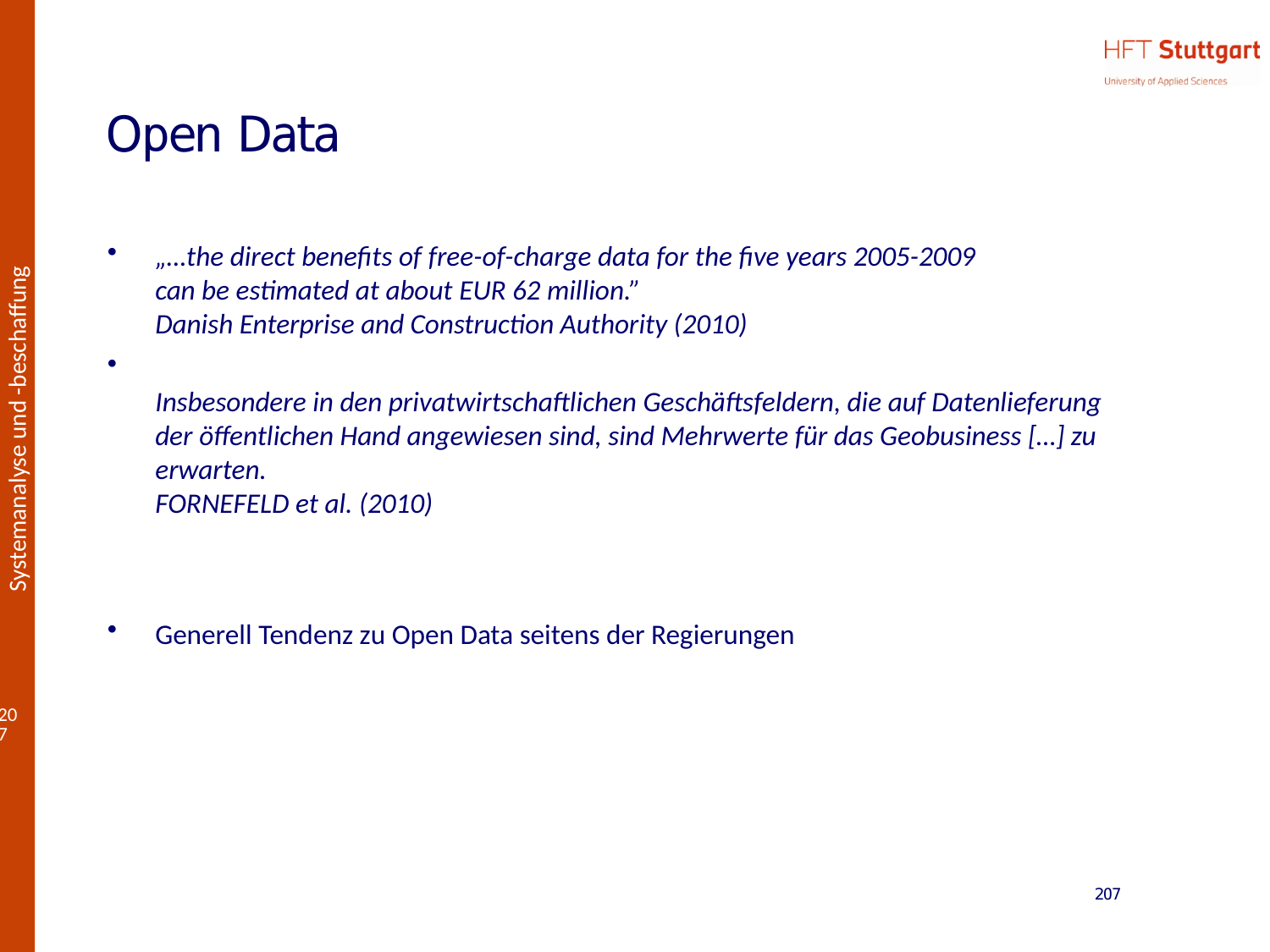

# Open Data
„…the direct benefits of free-of-charge data for the five years 2005-2009
can be estimated at about EUR 62 million.”
Danish Enterprise and Construction Authority (2010)
Insbesondere in den privatwirtschaftlichen Geschäftsfeldern, die auf Datenlieferung der öffentlichen Hand angewiesen sind, sind Mehrwerte für das Geobusiness […] zu erwarten.
Fornefeld et al. (2010)

Generell Tendenz zu Open Data seitens der Regierungen
207